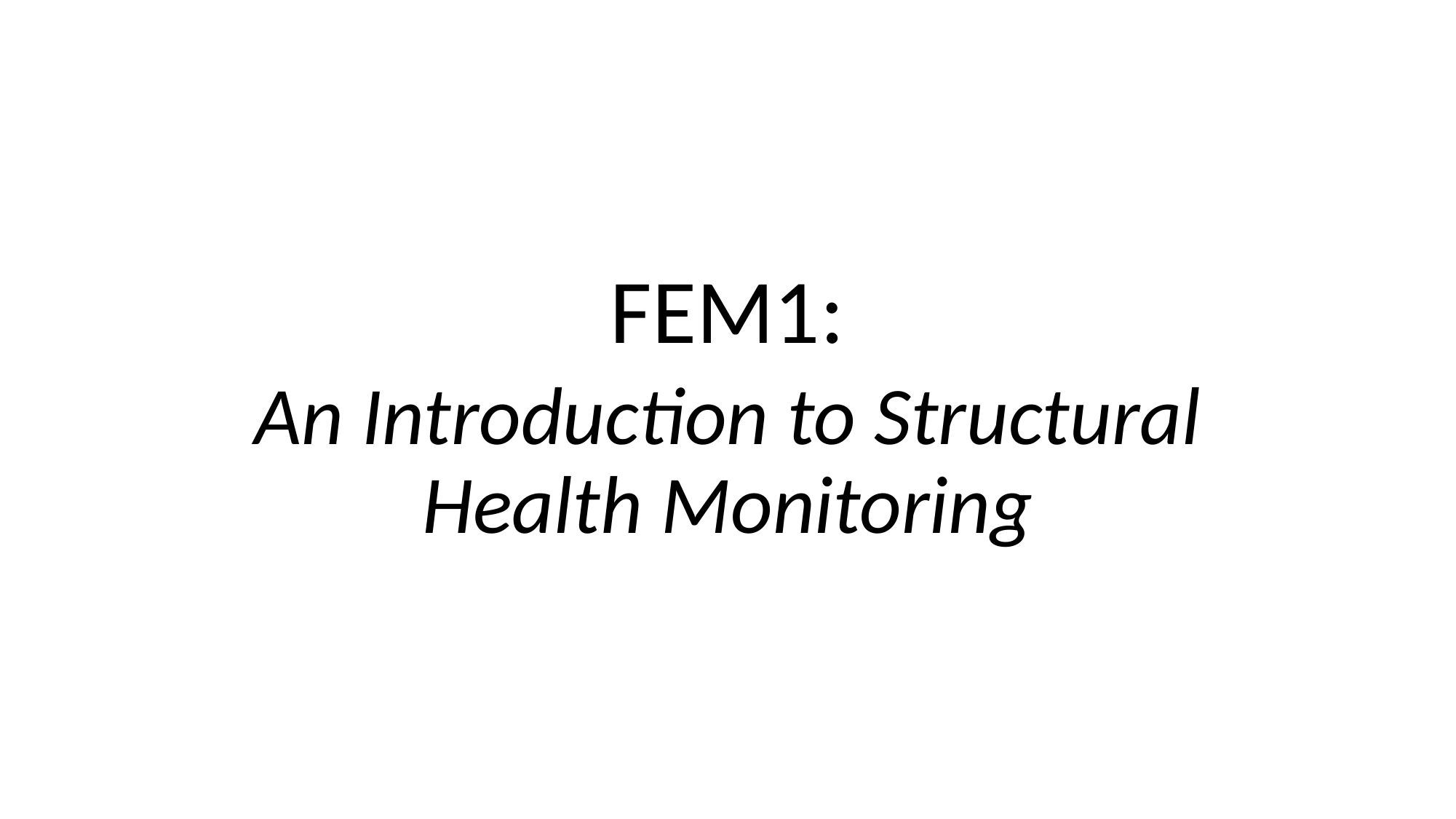

# FEM1:
An Introduction to Structural Health Monitoring